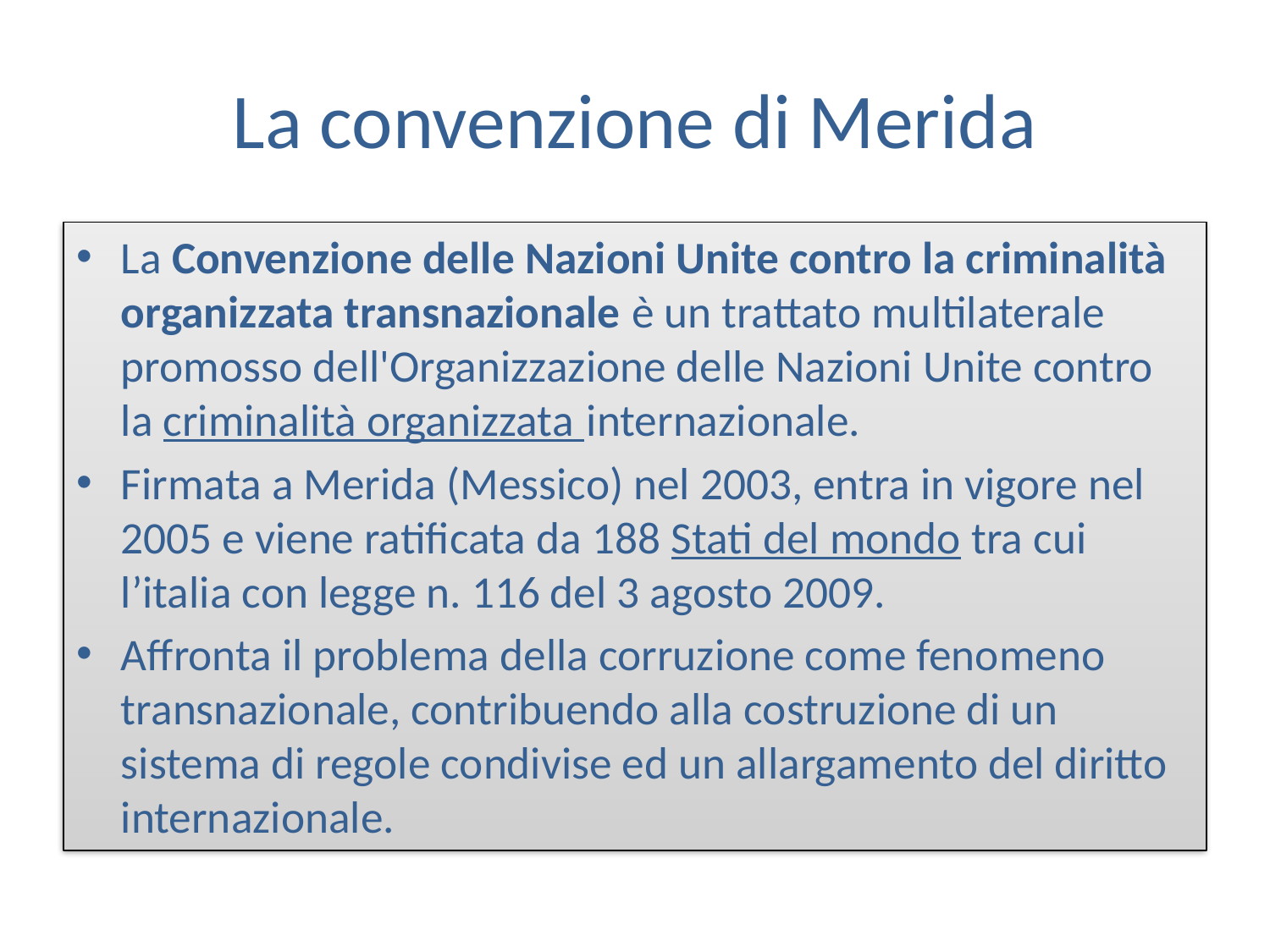

# La convenzione di Merida
La Convenzione delle Nazioni Unite contro la criminalità organizzata transnazionale è un trattato multilaterale promosso dell'Organizzazione delle Nazioni Unite contro la criminalità organizzata internazionale.
Firmata a Merida (Messico) nel 2003, entra in vigore nel 2005 e viene ratificata da 188 Stati del mondo tra cui l’italia con legge n. 116 del 3 agosto 2009.
Affronta il problema della corruzione come fenomeno transnazionale, contribuendo alla costruzione di un sistema di regole condivise ed un allargamento del diritto internazionale.